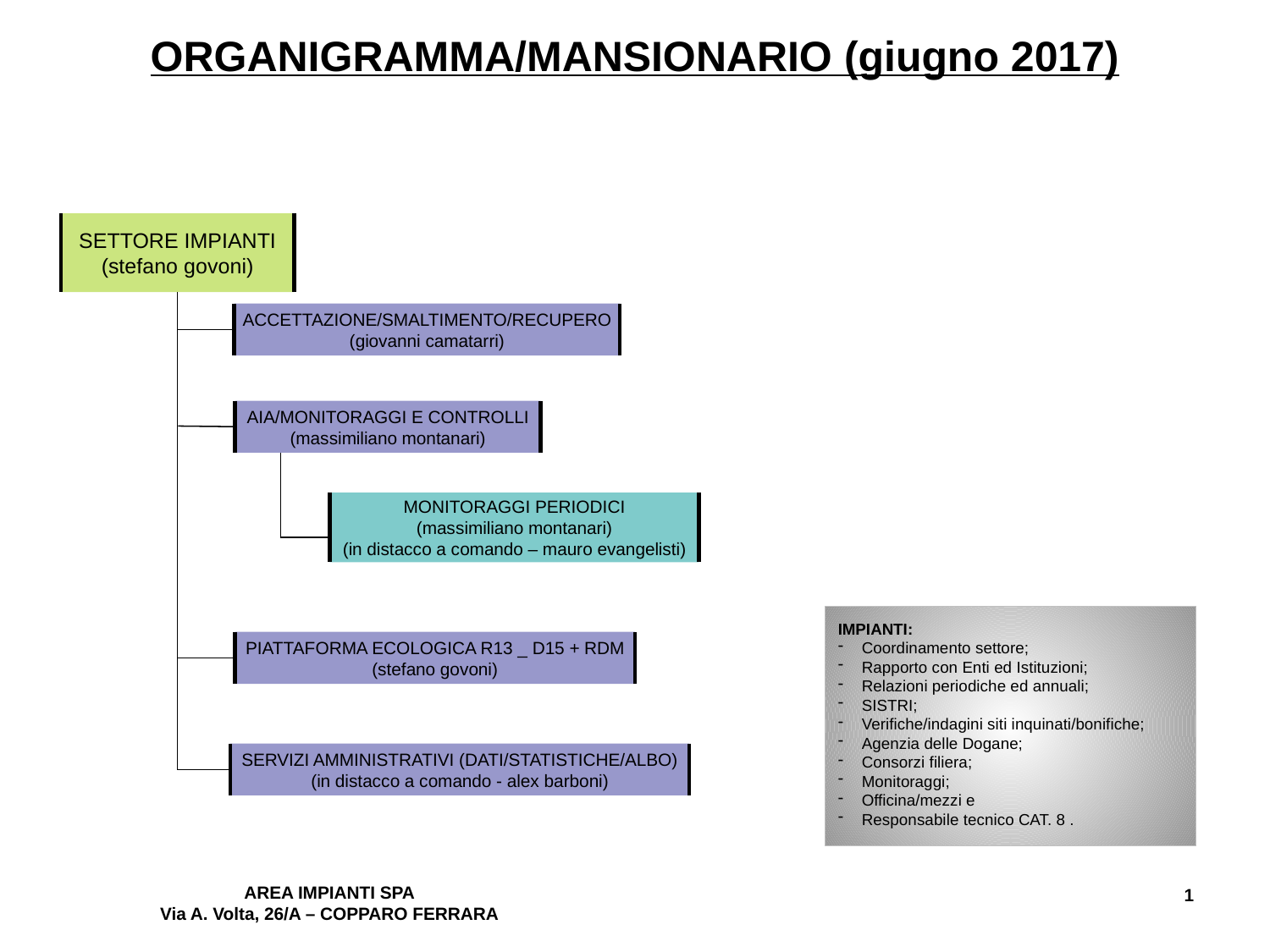

# ORGANIGRAMMA/MANSIONARIO (giugno 2017)
SETTORE IMPIANTI
(stefano govoni)
ACCETTAZIONE/SMALTIMENTO/RECUPERO
(giovanni camatarri)
PIATTAFORMA ECOLOGICA R13 _ D15 + RDM
(stefano govoni)
SERVIZI AMMINISTRATIVI (DATI/STATISTICHE/ALBO)
(in distacco a comando - alex barboni)
AIA/MONITORAGGI E CONTROLLI
(massimiliano montanari)
MONITORAGGI PERIODICI
(massimiliano montanari)
(in distacco a comando – mauro evangelisti)
IMPIANTI:
Coordinamento settore;
Rapporto con Enti ed Istituzioni;
Relazioni periodiche ed annuali;
SISTRI;
Verifiche/indagini siti inquinati/bonifiche;
Agenzia delle Dogane;
Consorzi filiera;
Monitoraggi;
Officina/mezzi e
Responsabile tecnico CAT. 8 .
AREA IMPIANTI SPA
Via A. Volta, 26/A – COPPARO FERRARA
1